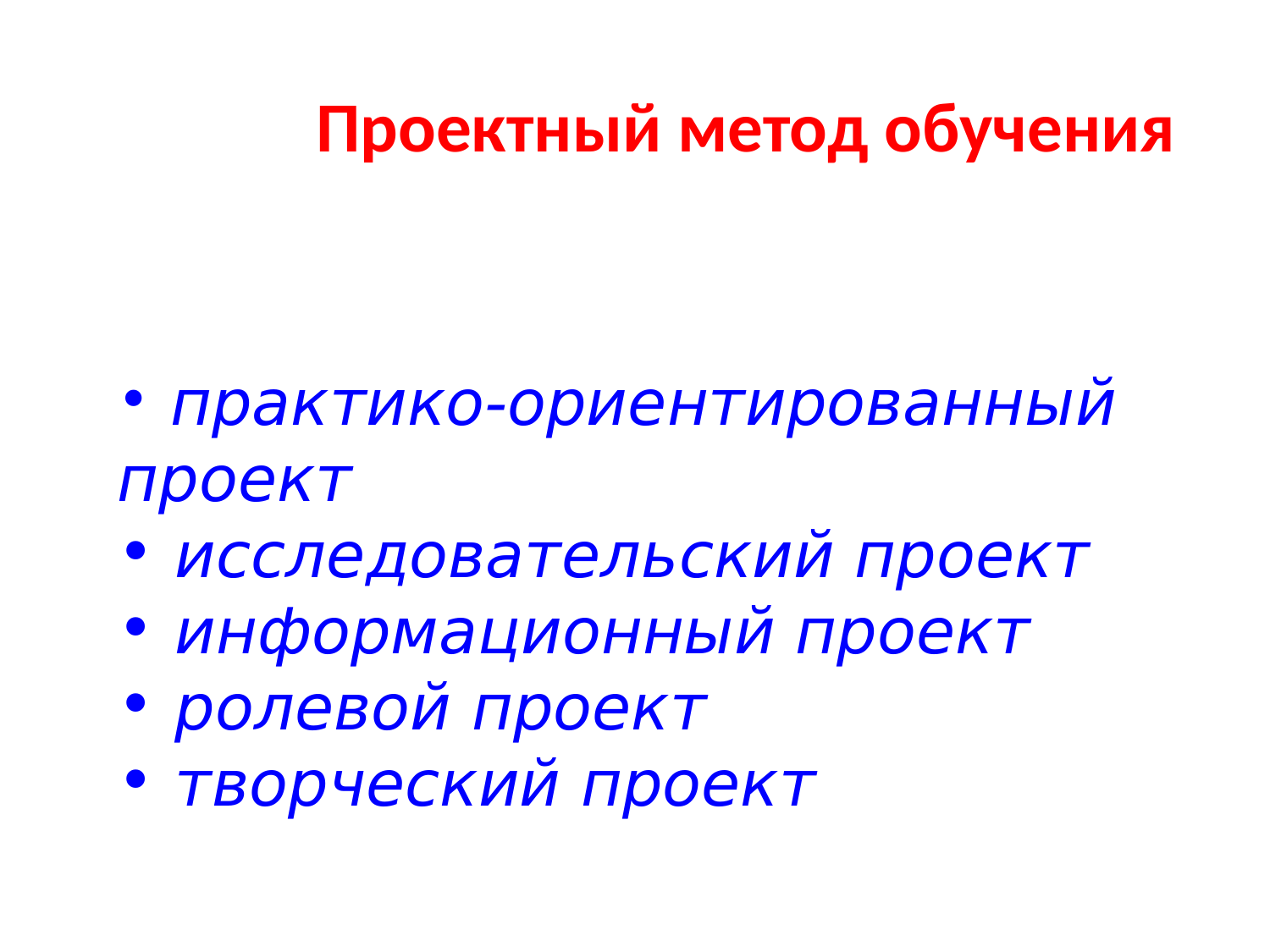

Проектный метод обучения
 практико-ориентированный   проект
 исследовательский проект
 информационный проект
 ролевой проект
 творческий проект